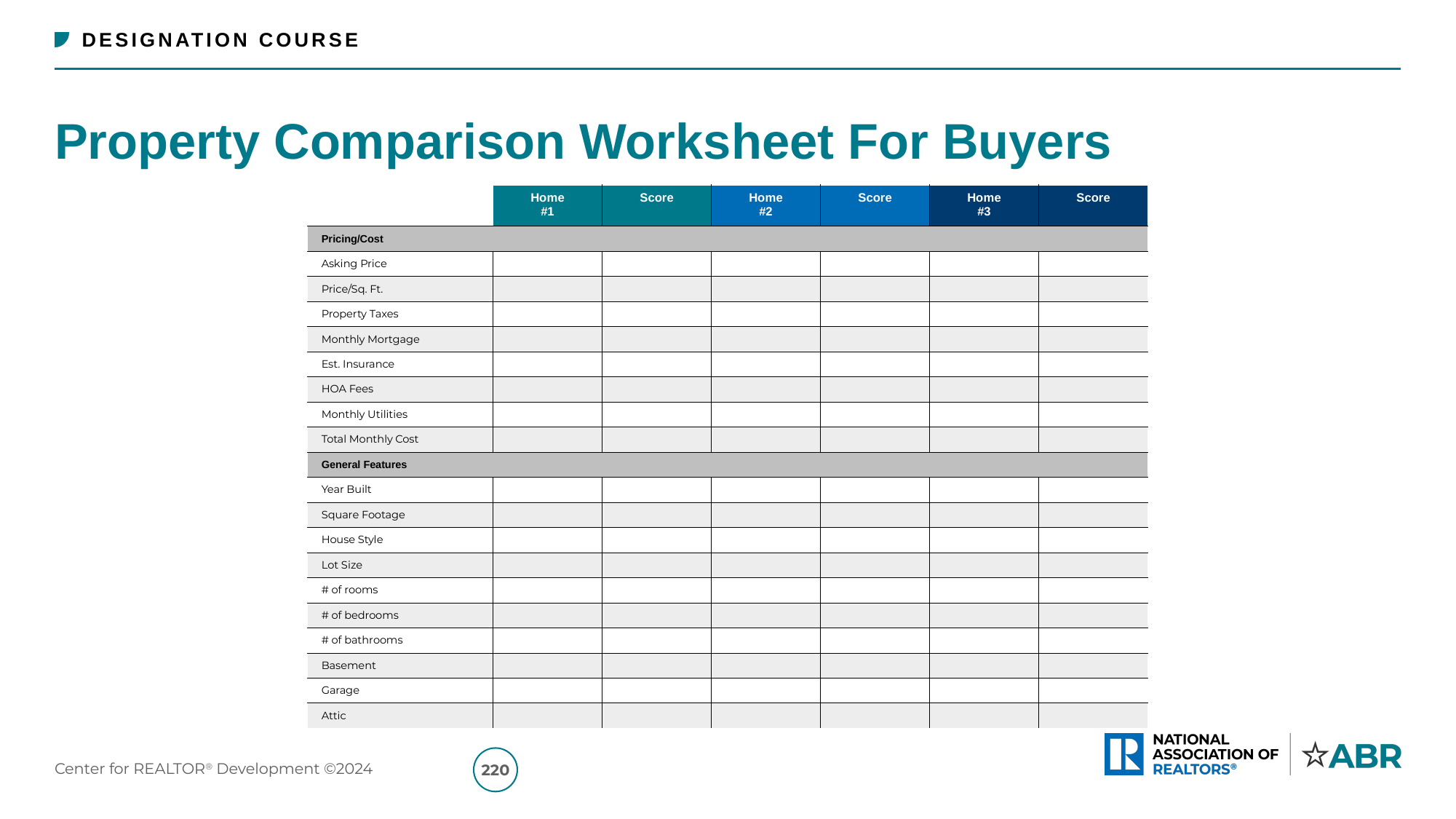

# Property Comparison Worksheet For Buyers
|  | Home #1 | Score | Home #2 | Score | Home #3 | Score |
| --- | --- | --- | --- | --- | --- | --- |
| Pricing/Cost |  |  |  |  |  |  |
| Asking Price |  |  |  |  |  |  |
| Price/Sq. Ft. |  |  |  |  |  |  |
| Property Taxes |  |  |  |  |  |  |
| Monthly Mortgage |  |  |  |  |  |  |
| Est. Insurance |  |  |  |  |  |  |
| HOA Fees |  |  |  |  |  |  |
| Monthly Utilities |  |  |  |  |  |  |
| Total Monthly Cost |  |  |  |  |  |  |
| General Features |  |  |  |  |  |  |
| Year Built |  |  |  |  |  |  |
| Square Footage |  |  |  |  |  |  |
| House Style |  |  |  |  |  |  |
| Lot Size |  |  |  |  |  |  |
| # of rooms |  |  |  |  |  |  |
| # of bedrooms |  |  |  |  |  |  |
| # of bathrooms |  |  |  |  |  |  |
| Basement |  |  |  |  |  |  |
| Garage |  |  |  |  |  |  |
| Attic |  |  |  |  |  |  |
220
Center for REALTOR® Development ©2024